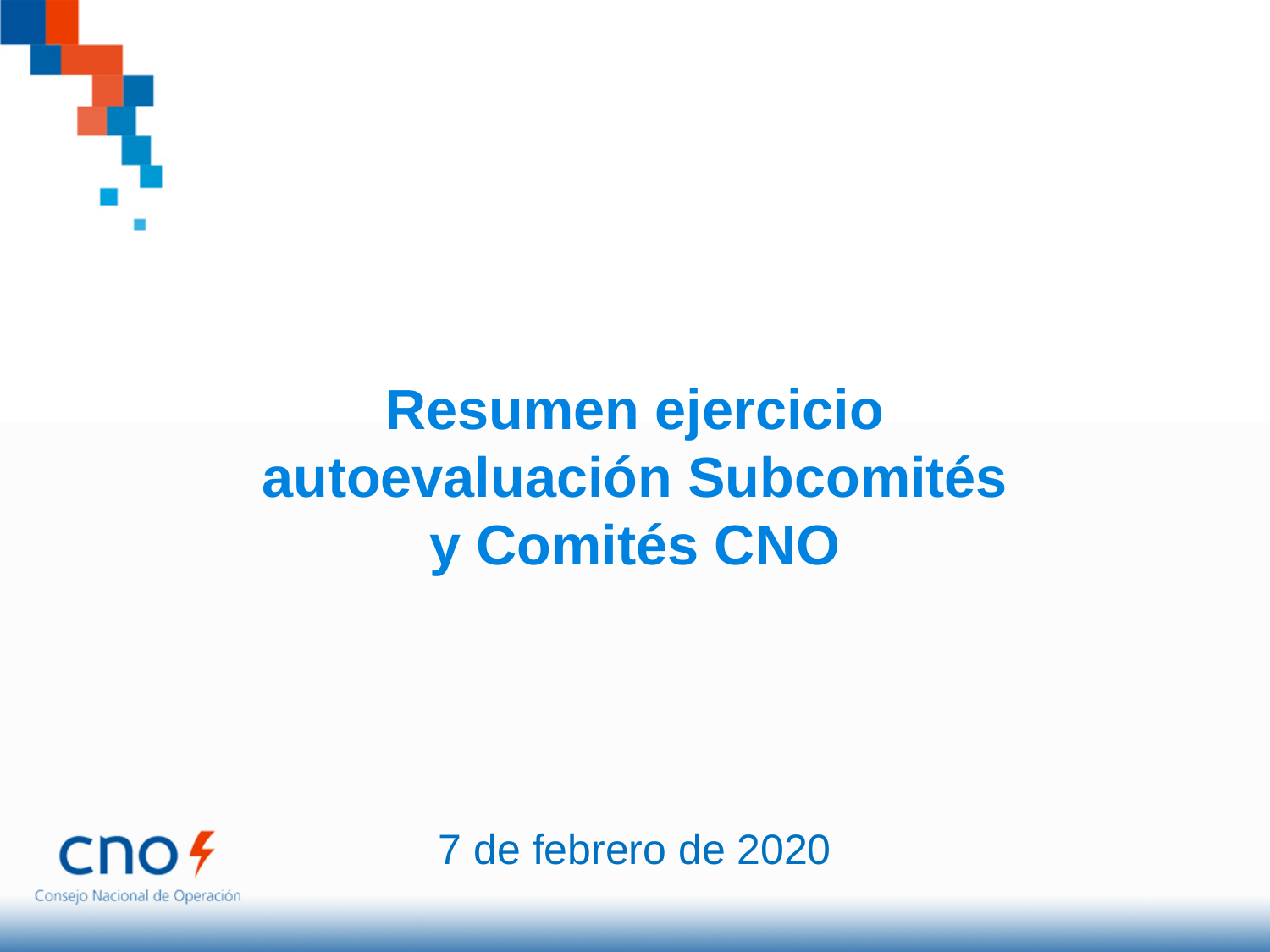

Resumen ejercicio autoevaluación Subcomités y Comités CNO
7 de febrero de 2020